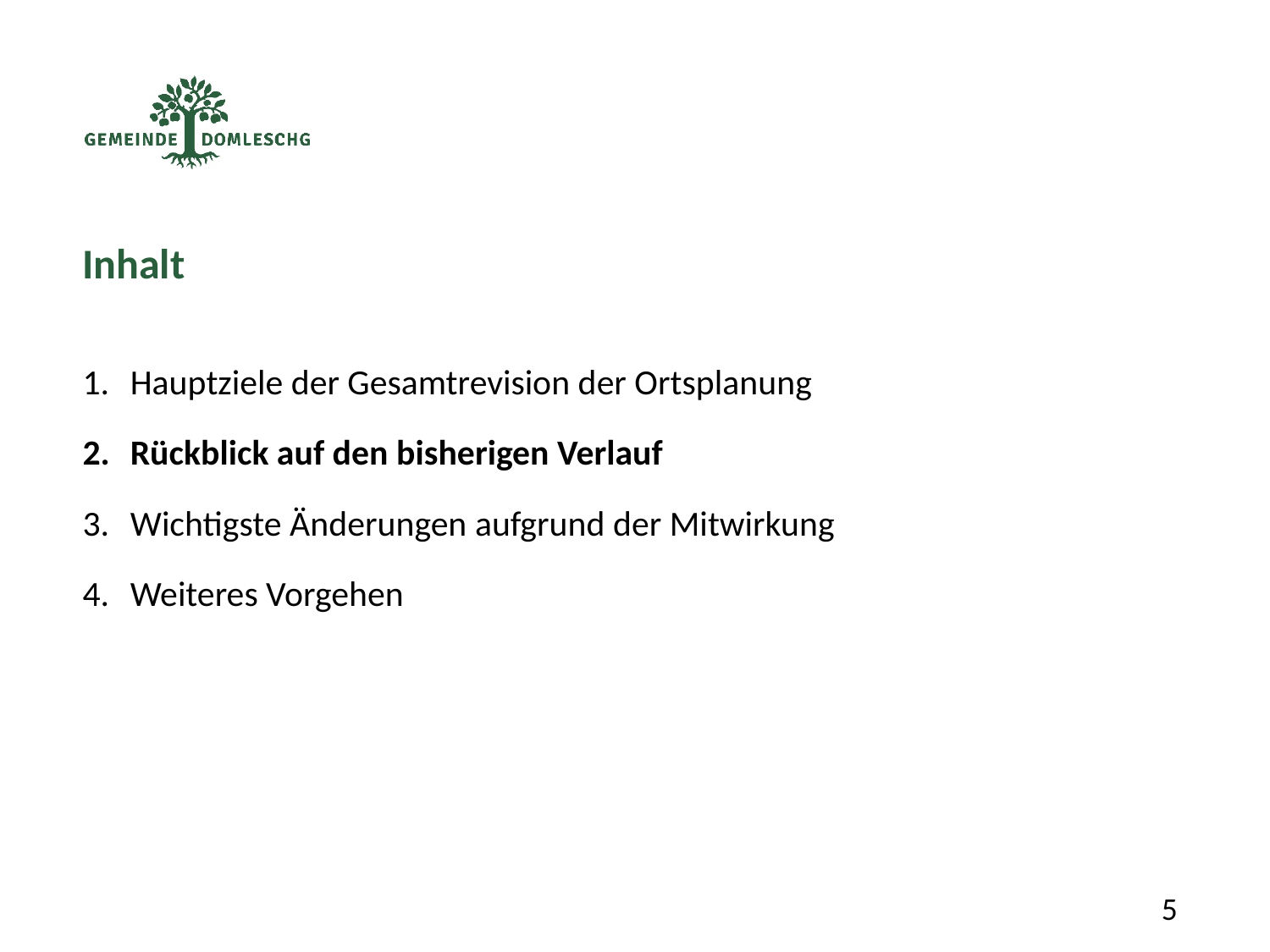

Inhalt

Hauptziele der Gesamtrevision der Ortsplanung
Rückblick auf den bisherigen Verlauf
Wichtigste Änderungen aufgrund der Mitwirkung
Weiteres Vorgehen